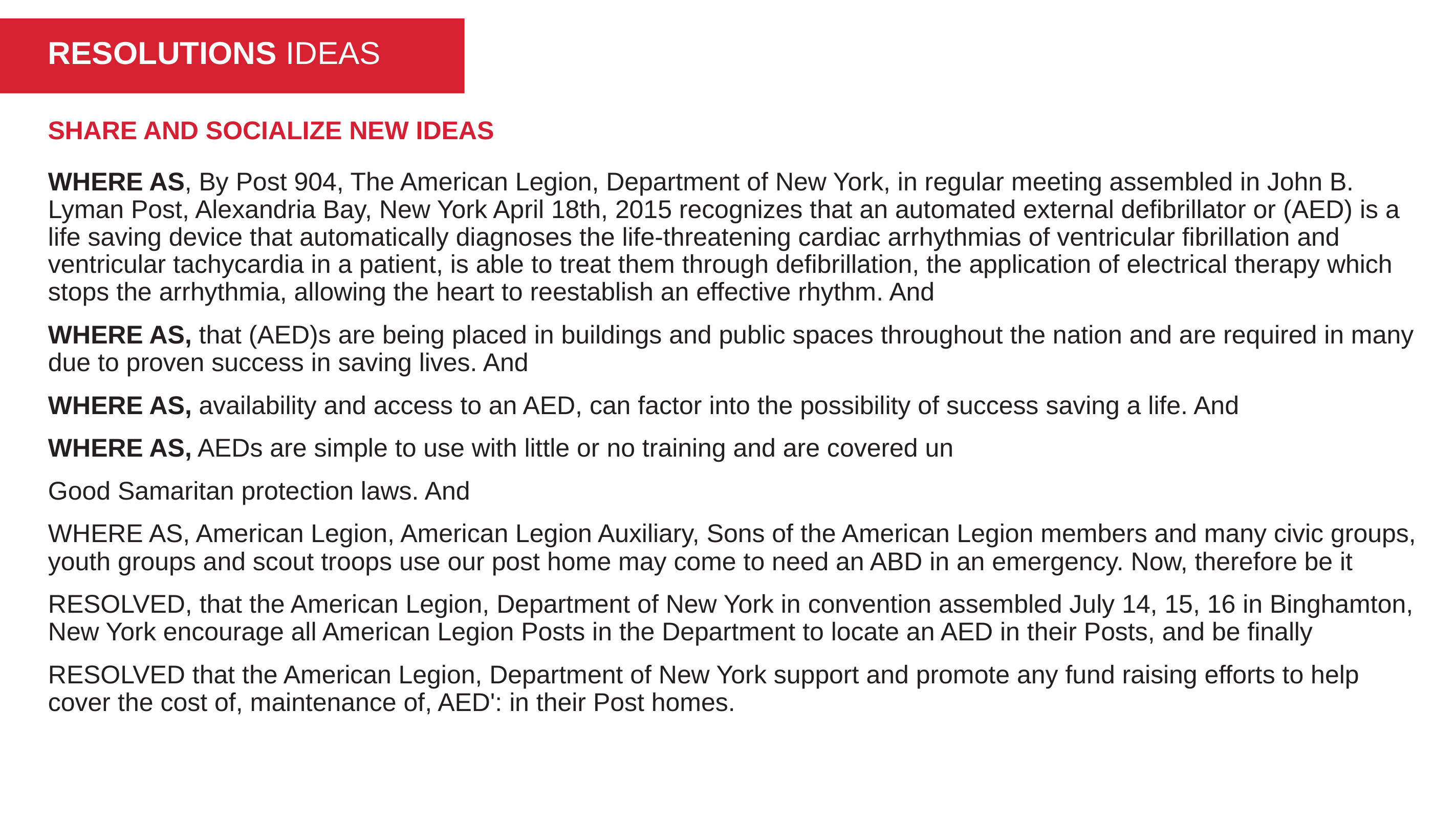

RESOLUTIONS IDEAS
SHARE AND SOCIALIZE NEW IDEAS
WHERE AS, By Post 904, The American Legion, Department of New York, in regular meeting assembled in John B. Lyman Post, Alexandria Bay, New York April 18th, 2015 recognizes that an automated external defibrillator or (AED) is a life saving device that automatically diagnoses the life-threatening cardiac arrhythmias of ventricular fibrillation and ventricular tachycardia in a patient, is able to treat them through defibrillation, the application of electrical therapy which stops the arrhythmia, allowing the heart to reestablish an effective rhythm. And
WHERE AS, that (AED)s are being placed in buildings and public spaces throughout the nation and are required in many due to proven success in saving lives. And
WHERE AS, availability and access to an AED, can factor into the possibility of success saving a life. And
WHERE AS, AEDs are simple to use with little or no training and are covered un
Good Samaritan protection laws. And
WHERE AS, American Legion, American Legion Auxiliary, Sons of the American Legion members and many civic groups, youth groups and scout troops use our post home may come to need an ABD in an emergency. Now, therefore be it
RESOLVED, that the American Legion, Department of New York in convention assembled July 14, 15, 16 in Binghamton, New York encourage all American Legion Posts in the Department to locate an AED in their Posts, and be finally
RESOLVED that the American Legion, Department of New York support and promote any fund raising efforts to help cover the cost of, maintenance of, AED': in their Post homes.